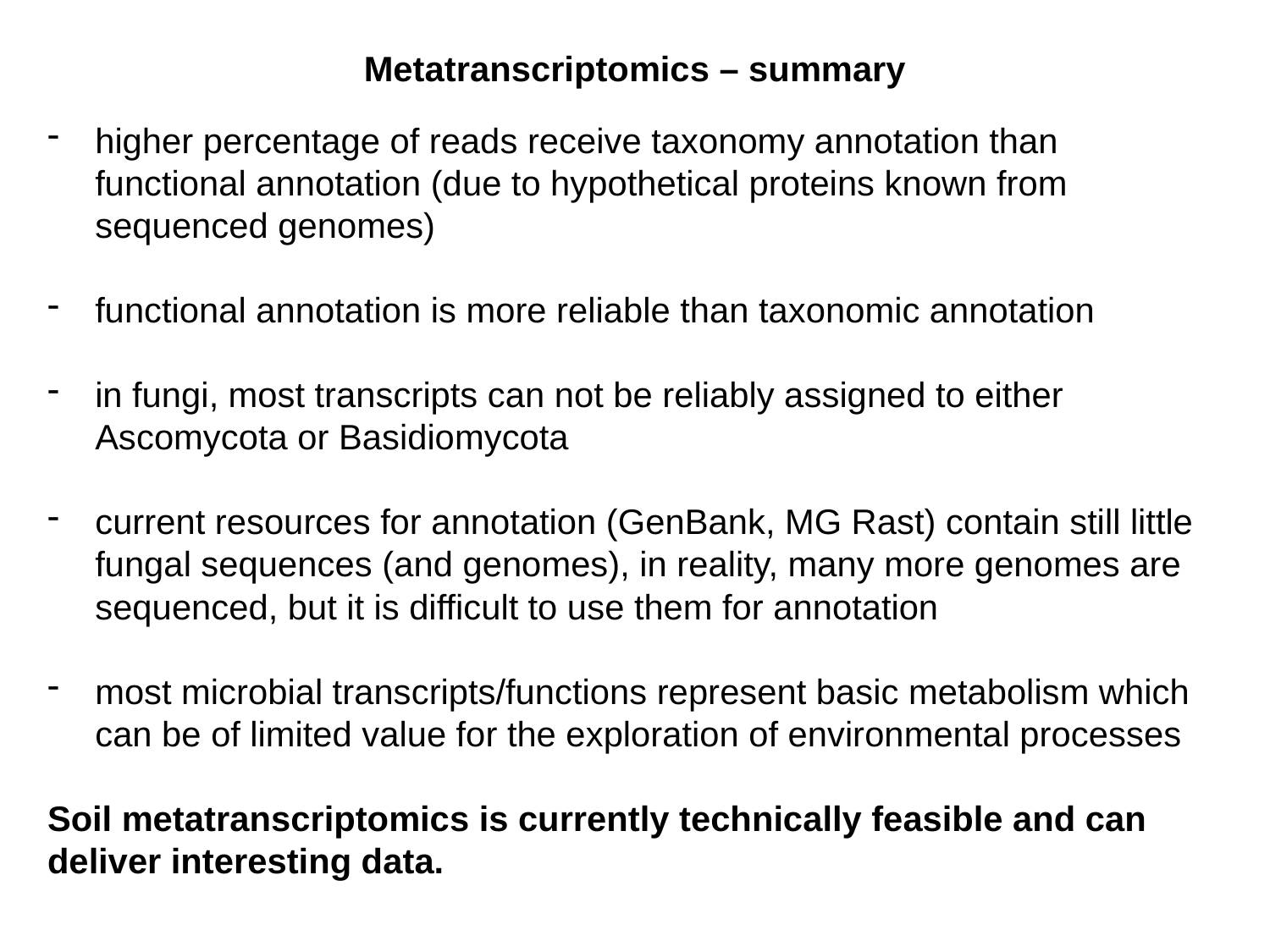

Metatranscriptomics – summary
higher percentage of reads receive taxonomy annotation than functional annotation (due to hypothetical proteins known from sequenced genomes)

functional annotation is more reliable than taxonomic annotation

in fungi, most transcripts can not be reliably assigned to either Ascomycota or Basidiomycota

current resources for annotation (GenBank, MG Rast) contain still little fungal sequences (and genomes), in reality, many more genomes are sequenced, but it is difficult to use them for annotation

most microbial transcripts/functions represent basic metabolism which can be of limited value for the exploration of environmental processes

Soil metatranscriptomics is currently technically feasible and can deliver interesting data.